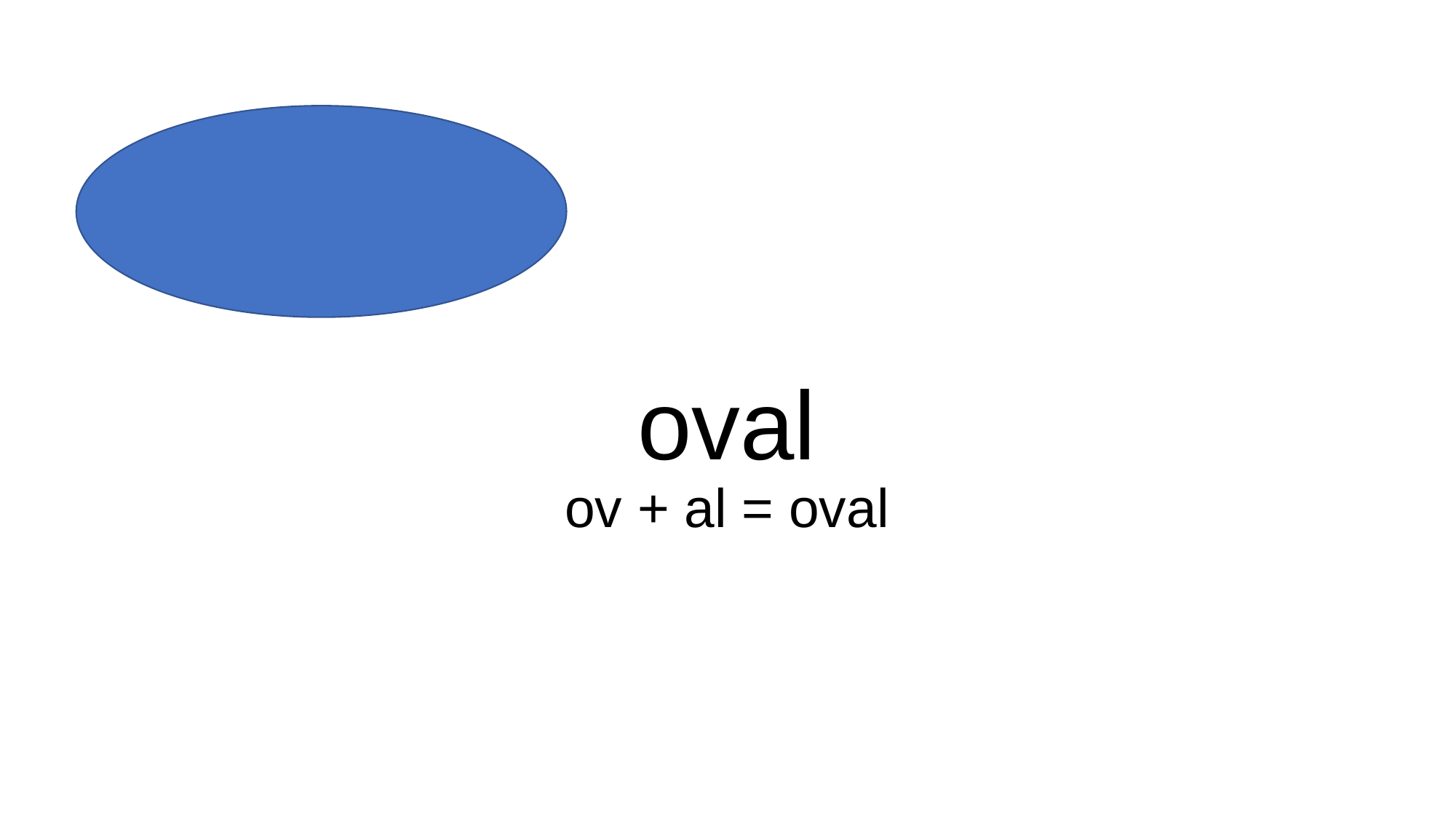

# oval ov + al = oval